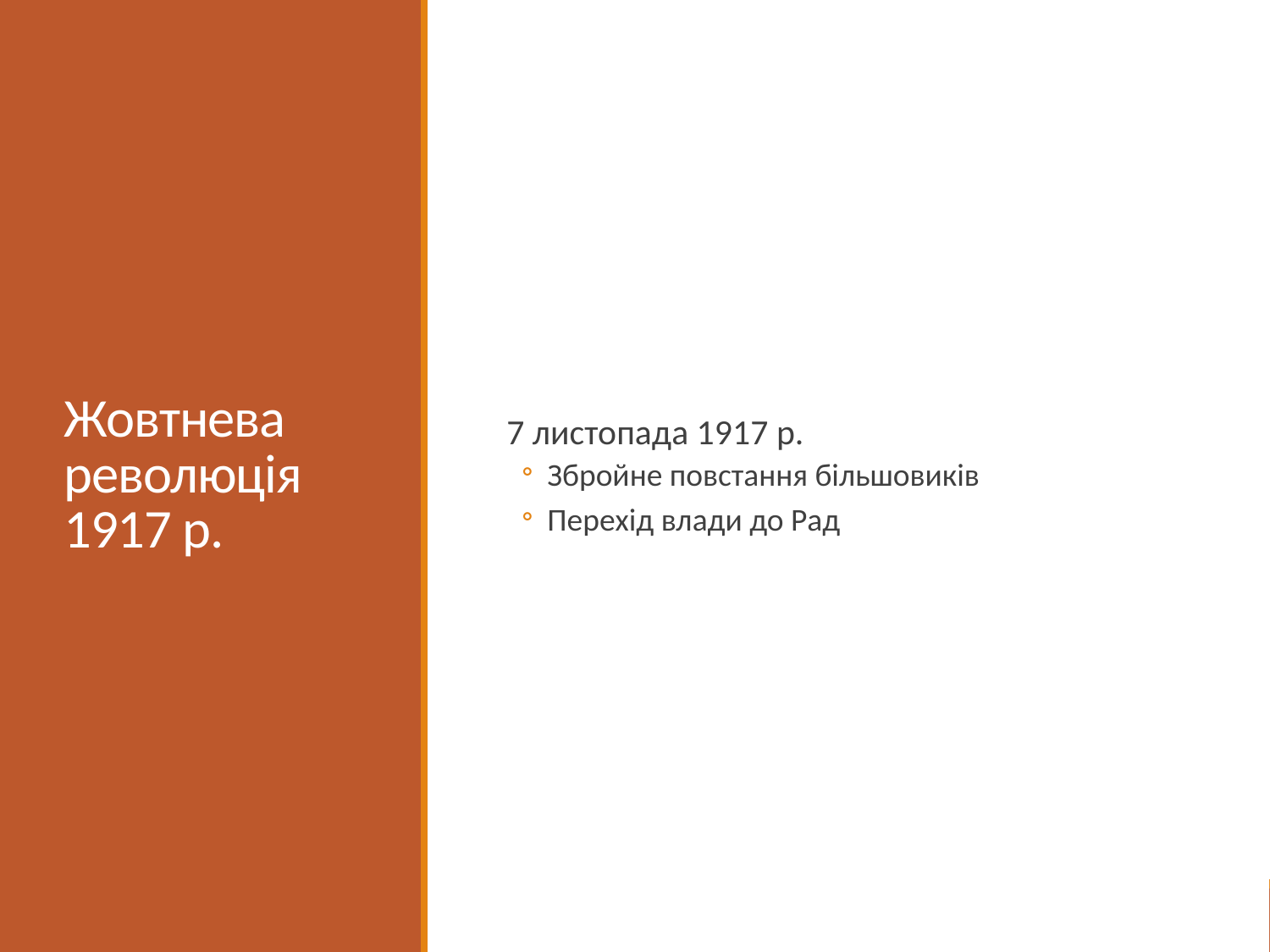

# Жовтнева революція 1917 р.
7 листопада 1917 р.
Збройне повстання більшовиків
Перехід влади до Рад